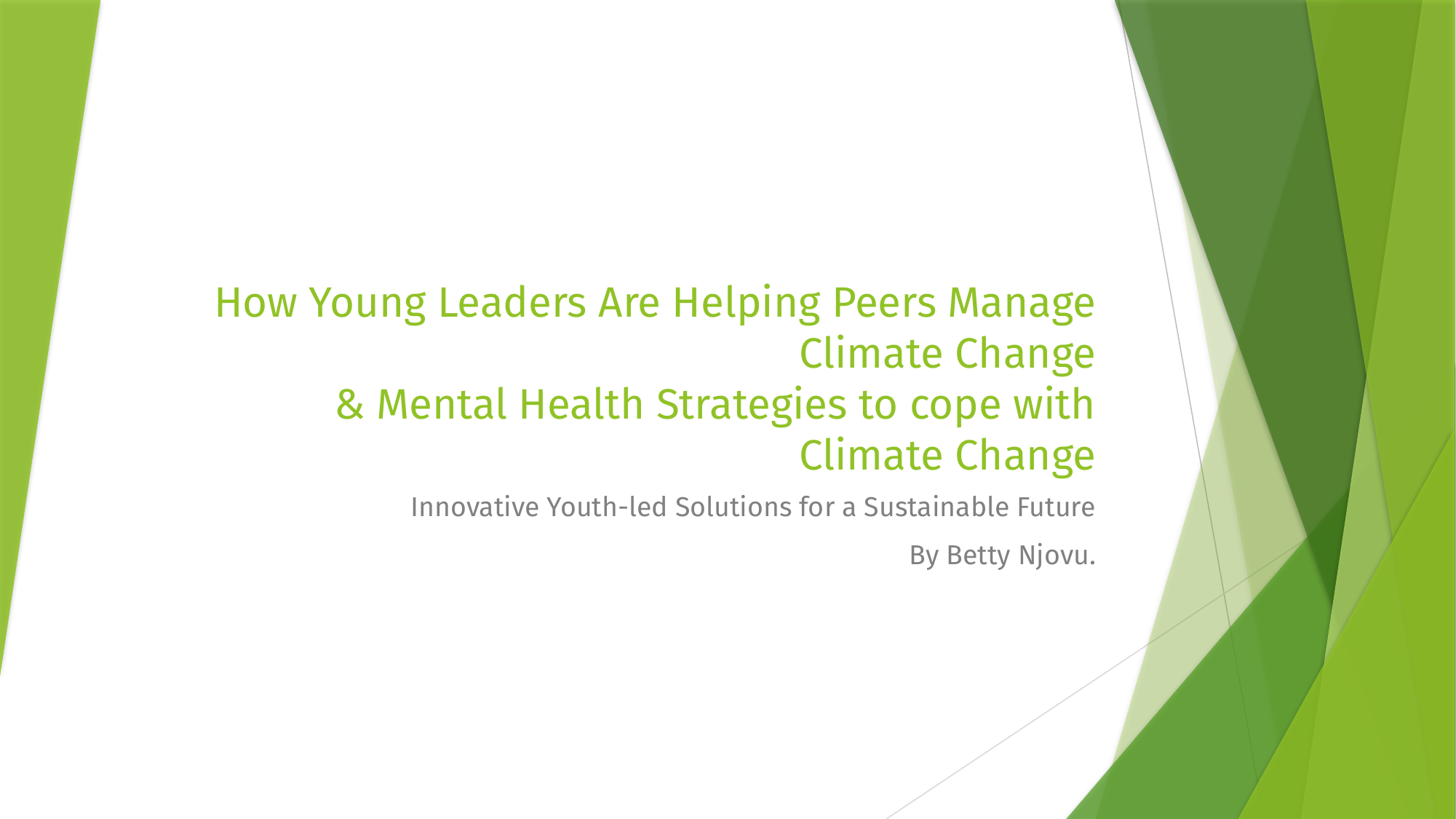

# How Young Leaders Are Helping Peers Manage Climate Change & Mental Health Strategies to cope with Climate Change
Innovative Youth-led Solutions for a Sustainable Future
By Betty Njovu.